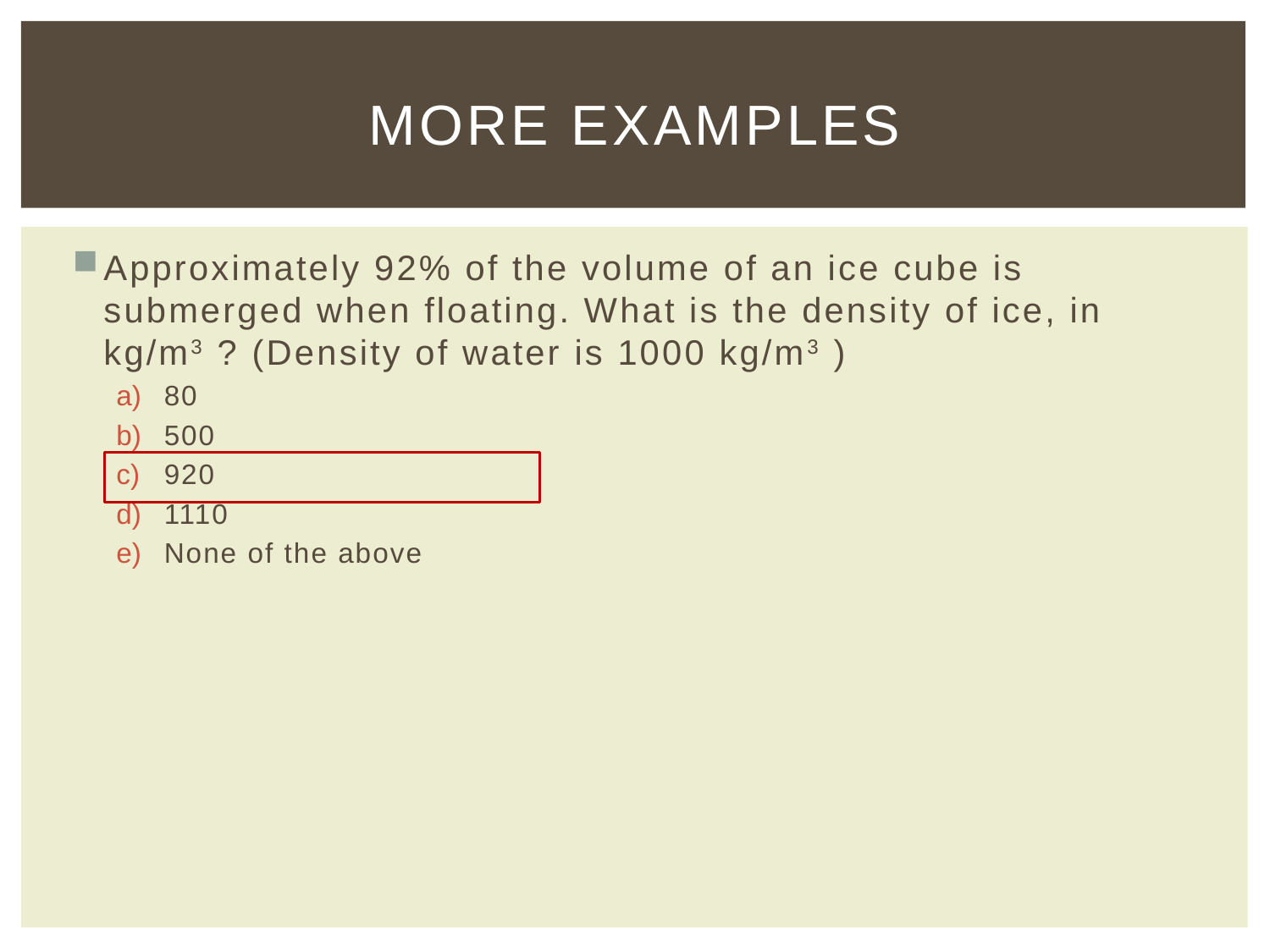

# More examples
Approximately 92% of the volume of an ice cube is submerged when floating. What is the density of ice, in kg/m3 ? (Density of water is 1000 kg/m3 )
80
500
920
1110
None of the above